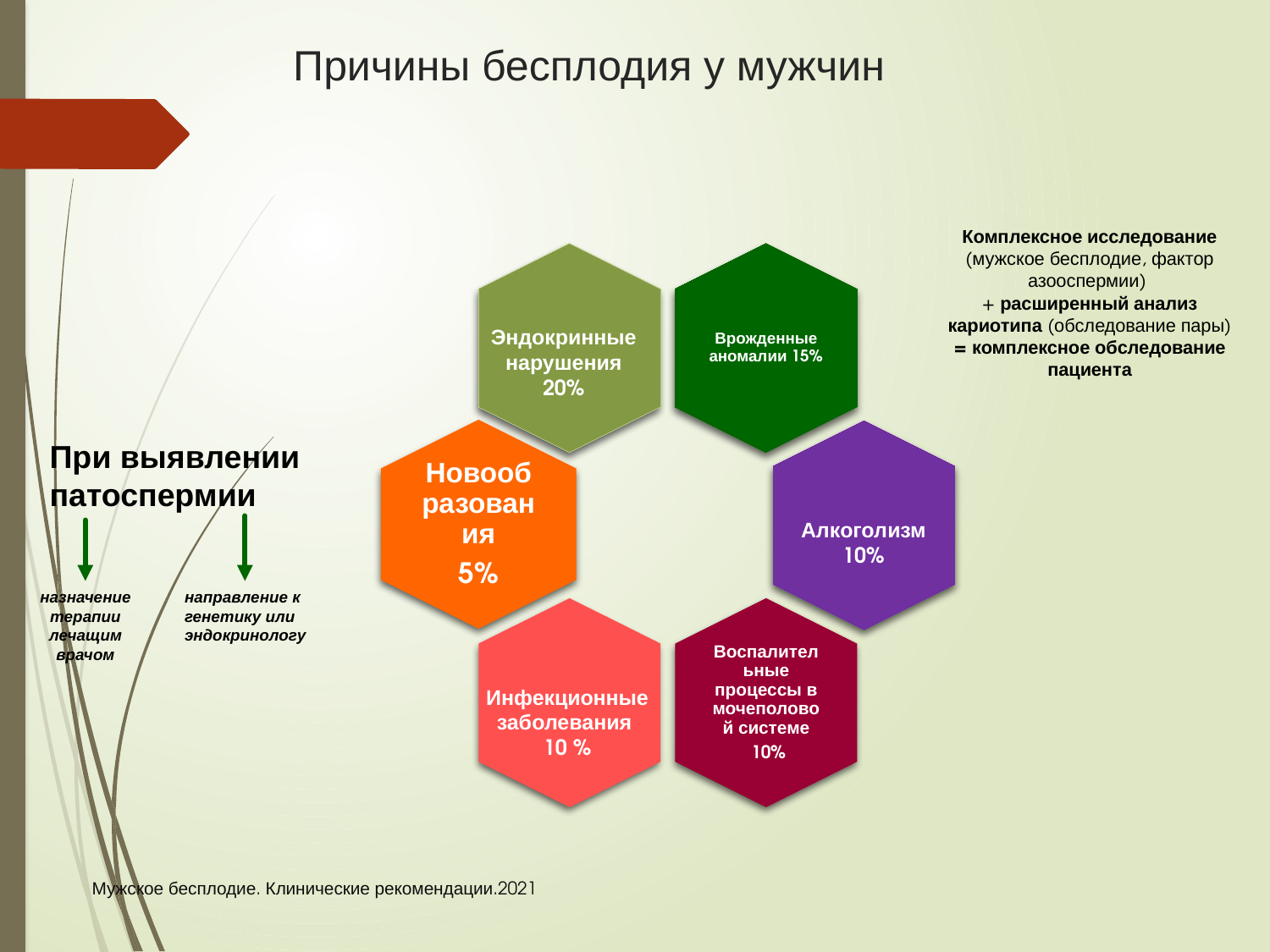

# Причины бесплодия у мужчин
Комплексное исследование (мужское бесплодие, фактор азооспермии)
+ расширенный анализ кариотипа (обследование пары)
= комплексное обследование пациента
Врожденные аномалии 15%

Новообразования
5%

Воспалительные процессы в мочеполовой системе
 10%

Эндокринные нарушения 20%
При выявлении
патоспермии
Алкоголизм 10%
назначение терапии лечащим врачом
направление к генетику или эндокринологу

Инфекционные заболевания
10 %
Мужское бесплодие. Клинические рекомендации.2021